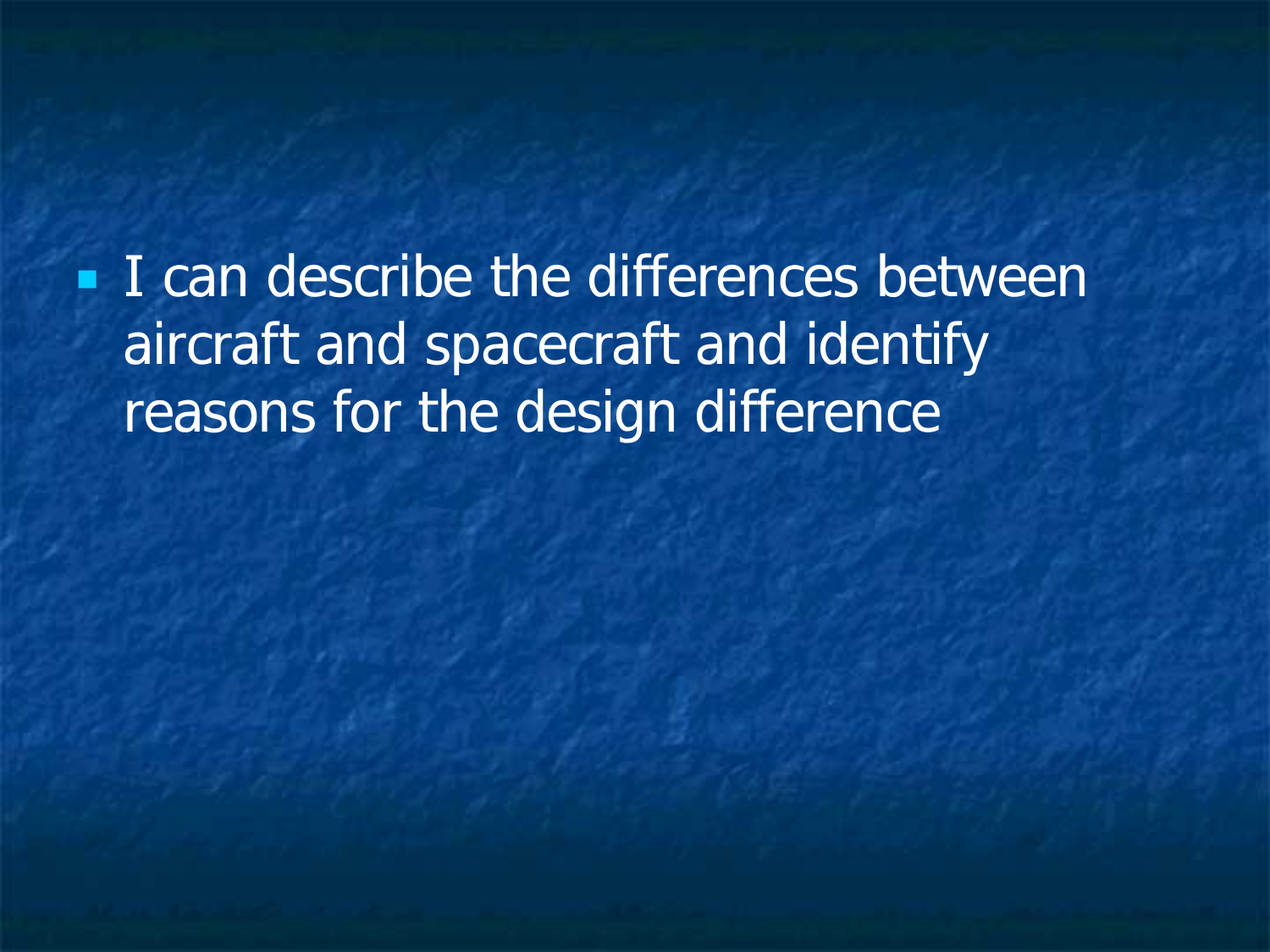

I can describe the differences between aircraft and spacecraft and identify reasons for the design difference